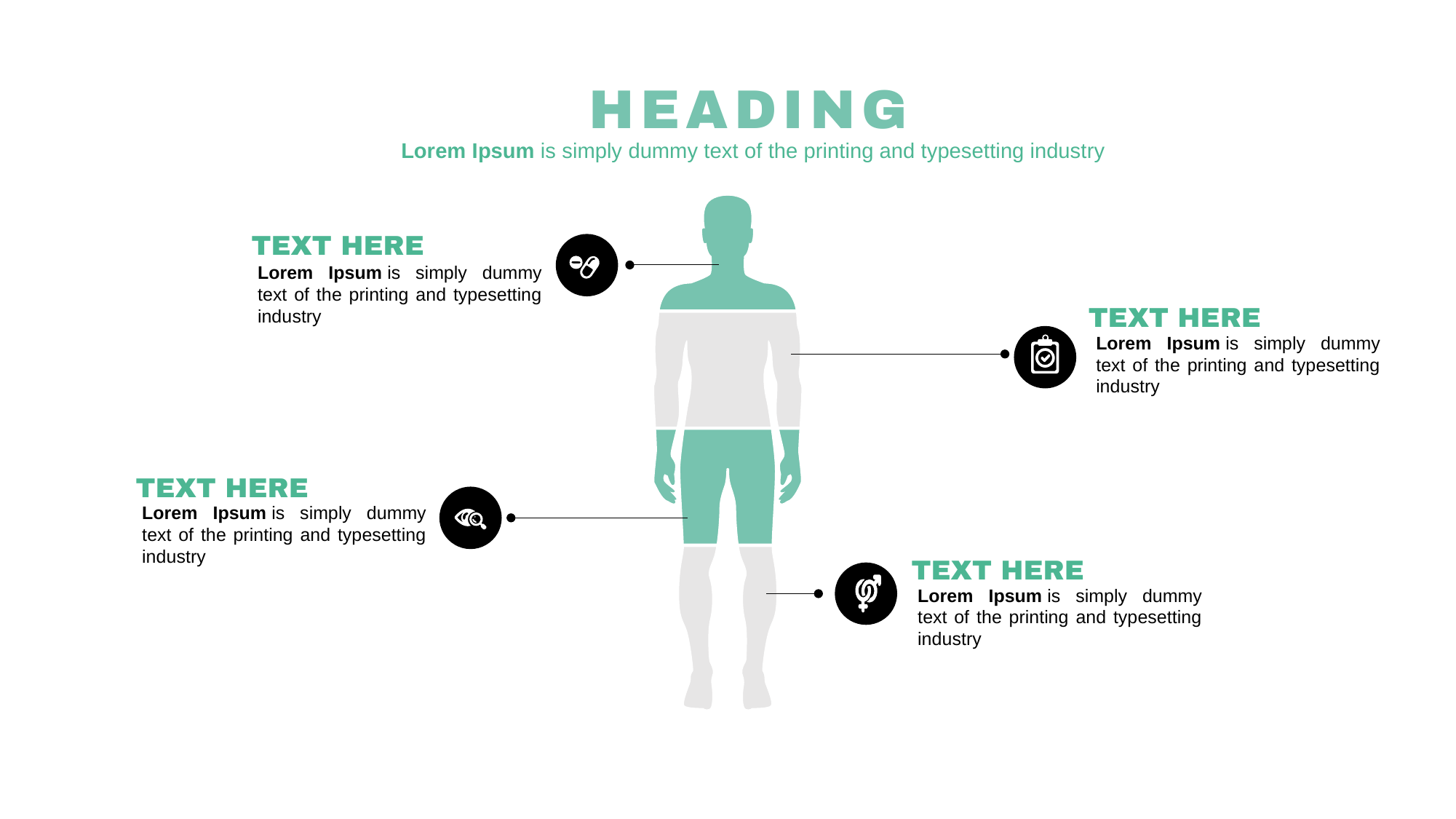

HEADING
         Lorem Ipsum is simply dummy text of the printing and typesetting industry

TEXT HERE

Lorem Ipsum is simply dummy text of the printing and typesetting industry

TEXT HERE

Lorem Ipsum is simply dummy text of the printing and typesetting industry

TEXT HERE

Lorem Ipsum is simply dummy text of the printing and typesetting industry

TEXT HERE

Lorem Ipsum is simply dummy text of the printing and typesetting industry